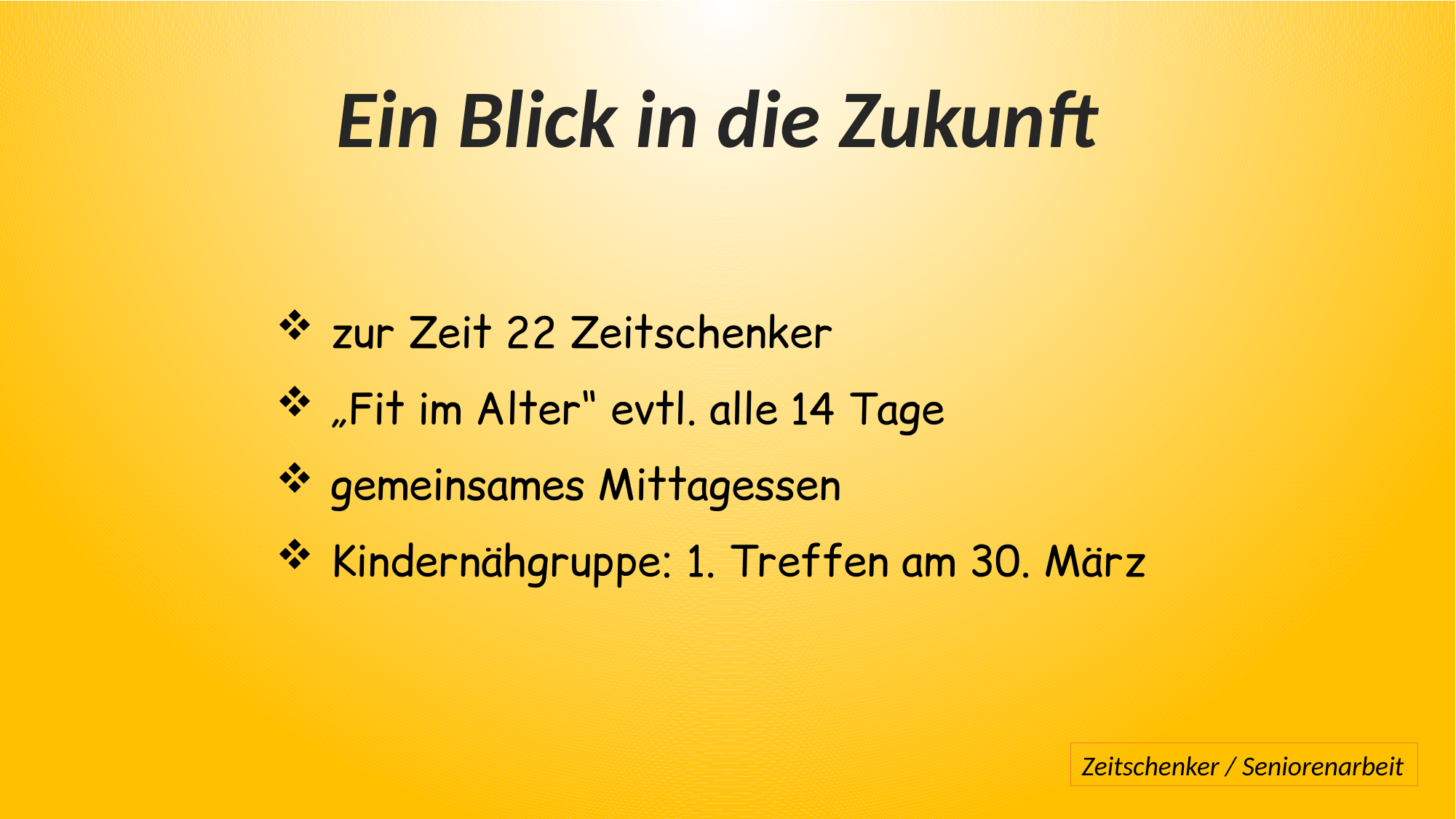

Ein Blick in die Zukunft
zur Zeit 22 Zeitschenker
„Fit im Alter“ evtl. alle 14 Tage
gemeinsames Mittagessen
Kindernähgruppe: 1. Treffen am 30. März
Zeitschenker / Seniorenarbeit